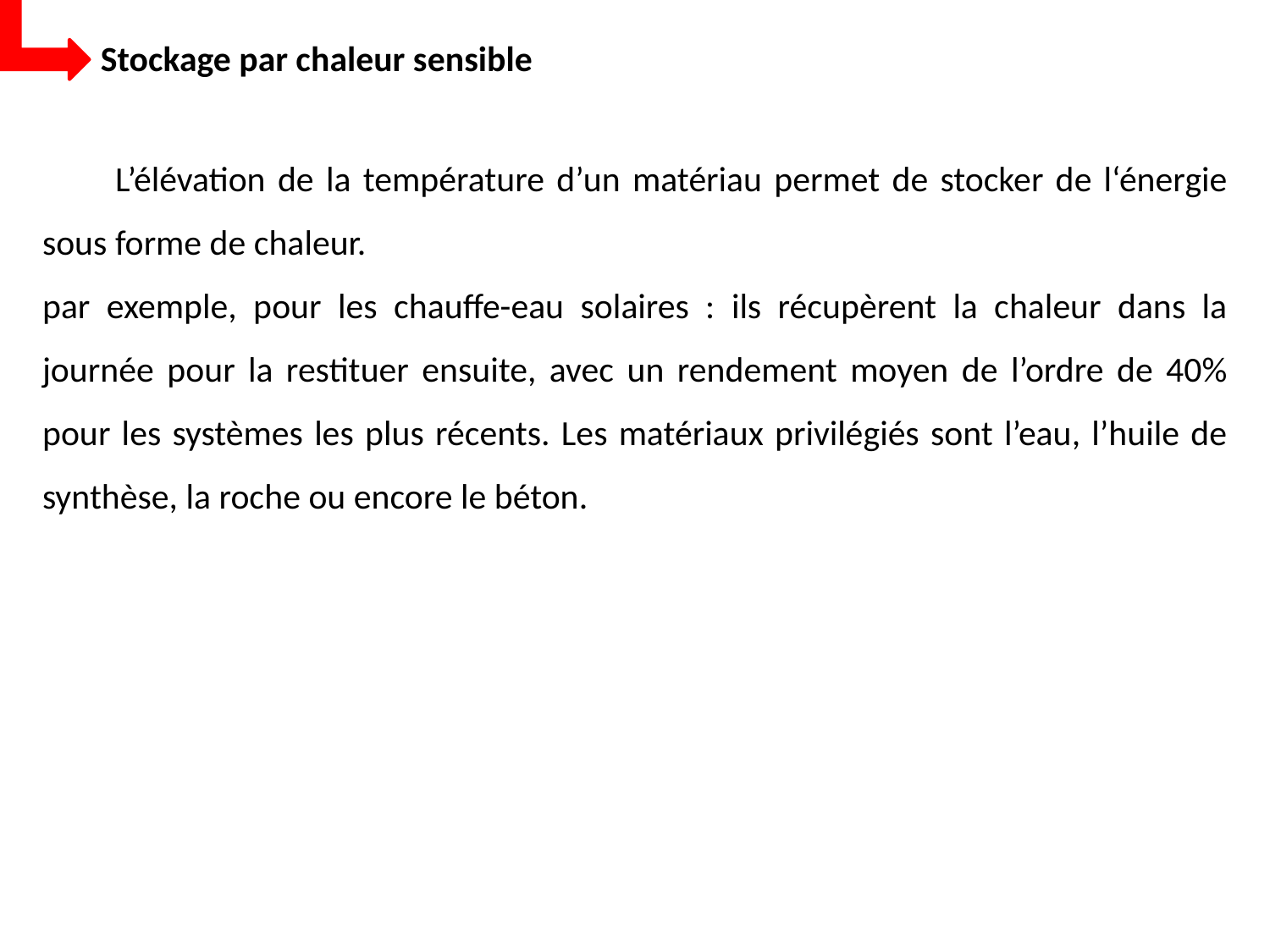

Stockage par chaleur sensible
      L’élévation de la température d’un matériau permet de stocker de l‘énergie sous forme de chaleur.
par exemple, pour les chauffe-eau solaires : ils récupèrent la chaleur dans la journée pour la restituer ensuite, avec un rendement moyen de l’ordre de 40% pour les systèmes les plus récents. Les matériaux privilégiés sont l’eau, l’huile de synthèse, la roche ou encore le béton.